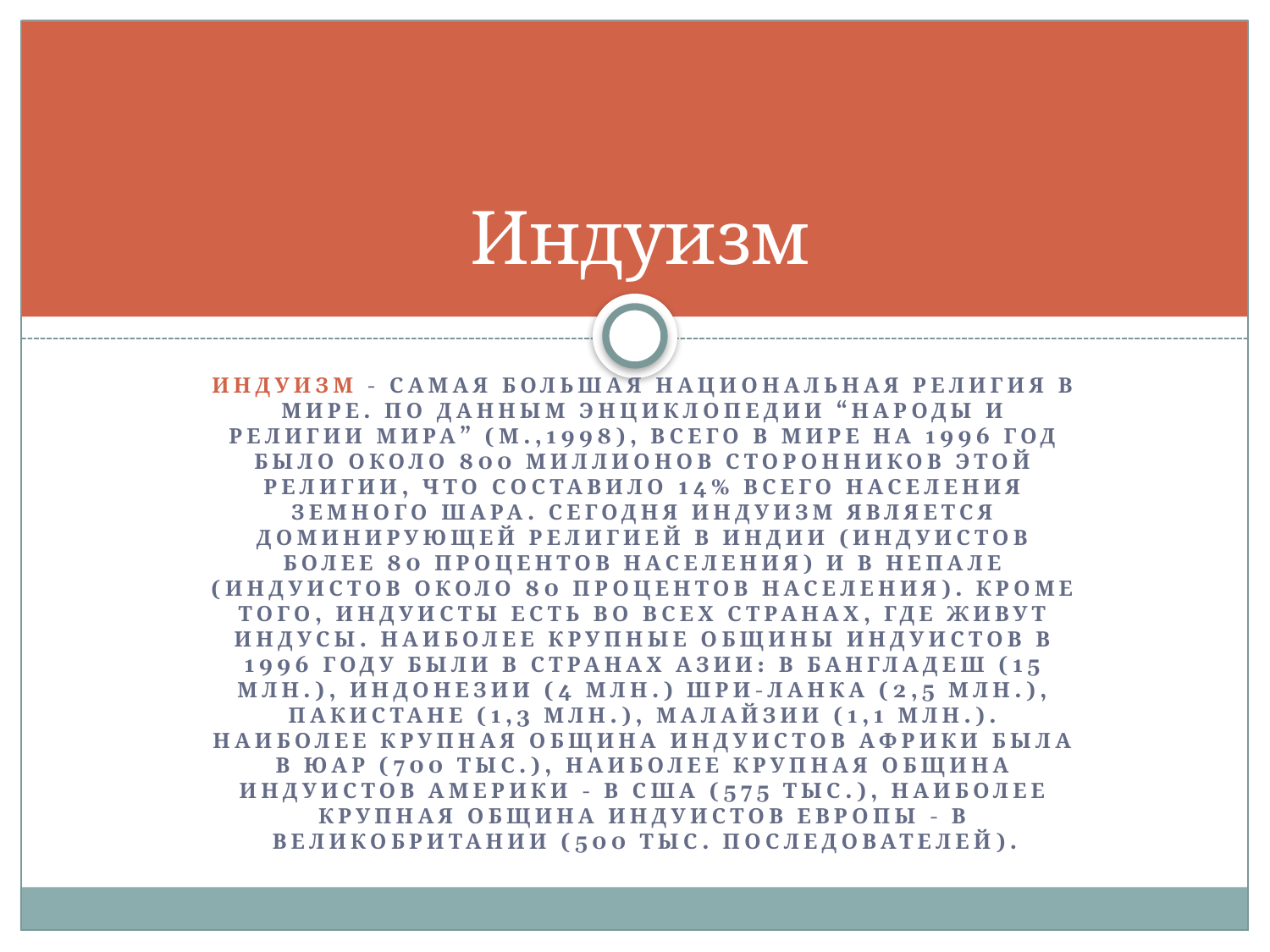

# Индуизм
Индуизм - самая большая национальная религия в мире. По данным энциклопедии “Народы и религии мира” (М.,1998), всего в мире на 1996 год было около 800 миллионов сторонников этой религии, что составило 14% всего населения земного шара. Сегодня индуизм является доминирующей религией в Индии (индуистов более 80 процентов населения) и в Непале (индуистов около 80 процентов населения). Кроме того, индуисты есть во всех странах, где живут индусы. Наиболее крупные общины индуистов в 1996 году были в странах Азии: в Бангладеш (15 млн.), Индонезии (4 млн.) Шри-Ланка (2,5 млн.), Пакистане (1,3 млн.), Малайзии (1,1 млн.). Наиболее крупная община индуистов Африки была в ЮАР (700 тыс.), наиболее крупная община индуистов Америки - в США (575 тыс.), наиболее крупная община индуистов Европы - в Великобритании (500 тыс. последователей).